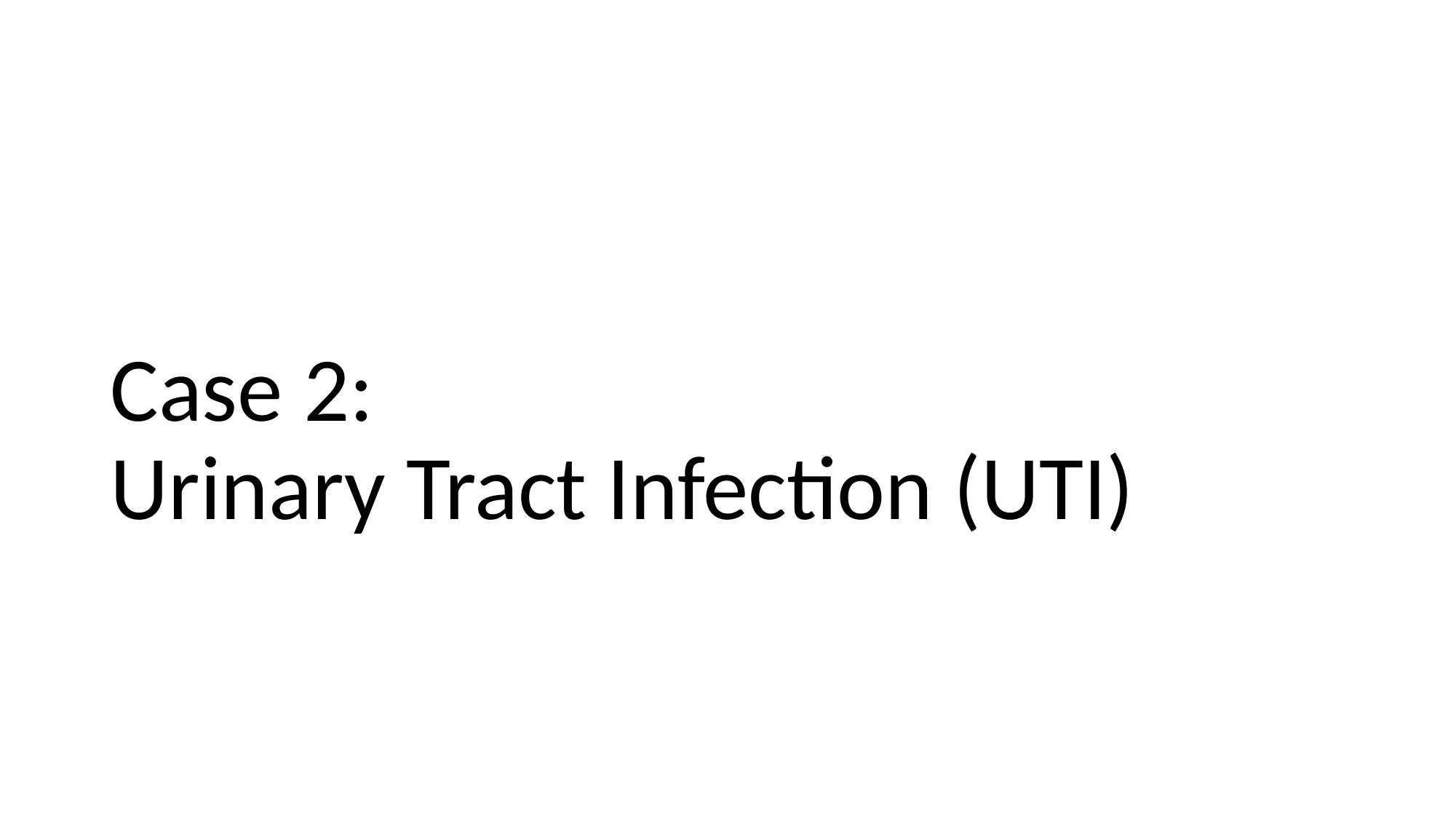

# Case 2: Urinary Tract Infection (UTI)